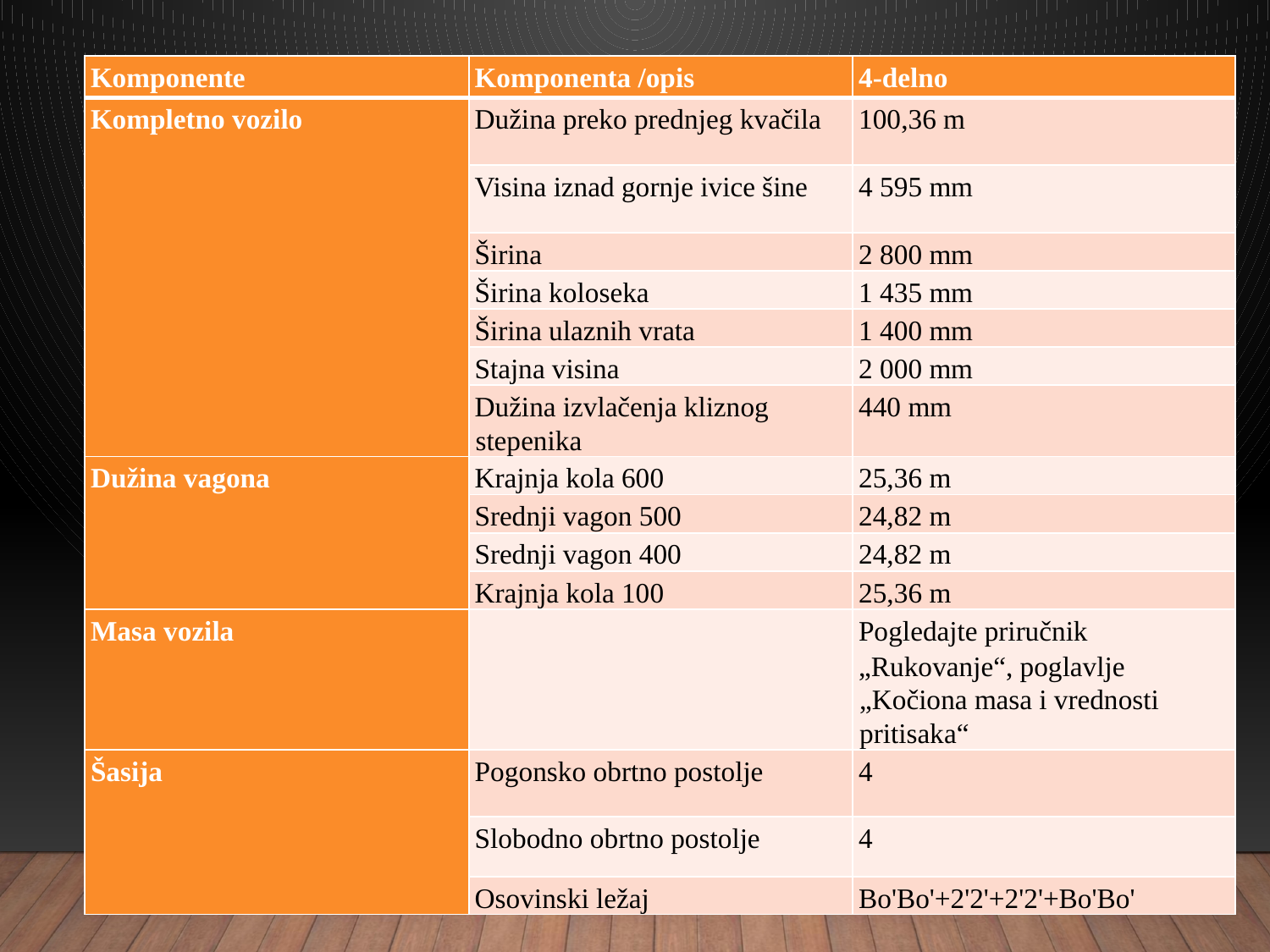

| Komponente | Komponenta /opis | 4-delno |
| --- | --- | --- |
| Kompletno vozilo | Dužina preko prednjeg kvačila | 100,36 m |
|  | Visina iznad gornje ivice šine | 4 595 mm |
|  | Širina | 2 800 mm |
|  | Širina koloseka | 1 435 mm |
|  | Širina ulaznih vrata | 1 400 mm |
|  | Stajna visina | 2 000 mm |
|  | Dužina izvlačenja kliznog stepenika | 440 mm |
| Dužina vagona | Krajnja kola 600 | 25,36 m |
|  | Srednji vagon 500 | 24,82 m |
|  | Srednji vagon 400 | 24,82 m |
|  | Krajnja kola 100 | 25,36 m |
| Masa vozila |  | Pogledajte priručnik „Rukovanje“, poglavlje „Kočiona masa i vrednosti pritisaka“ |
| Šasija | Pogonsko obrtno postolje | 4 |
|  | Slobodno obrtno postolje | 4 |
|  | Osovinski ležaj | Bo'Bo'+2'2'+2'2'+Bo'Bo' |